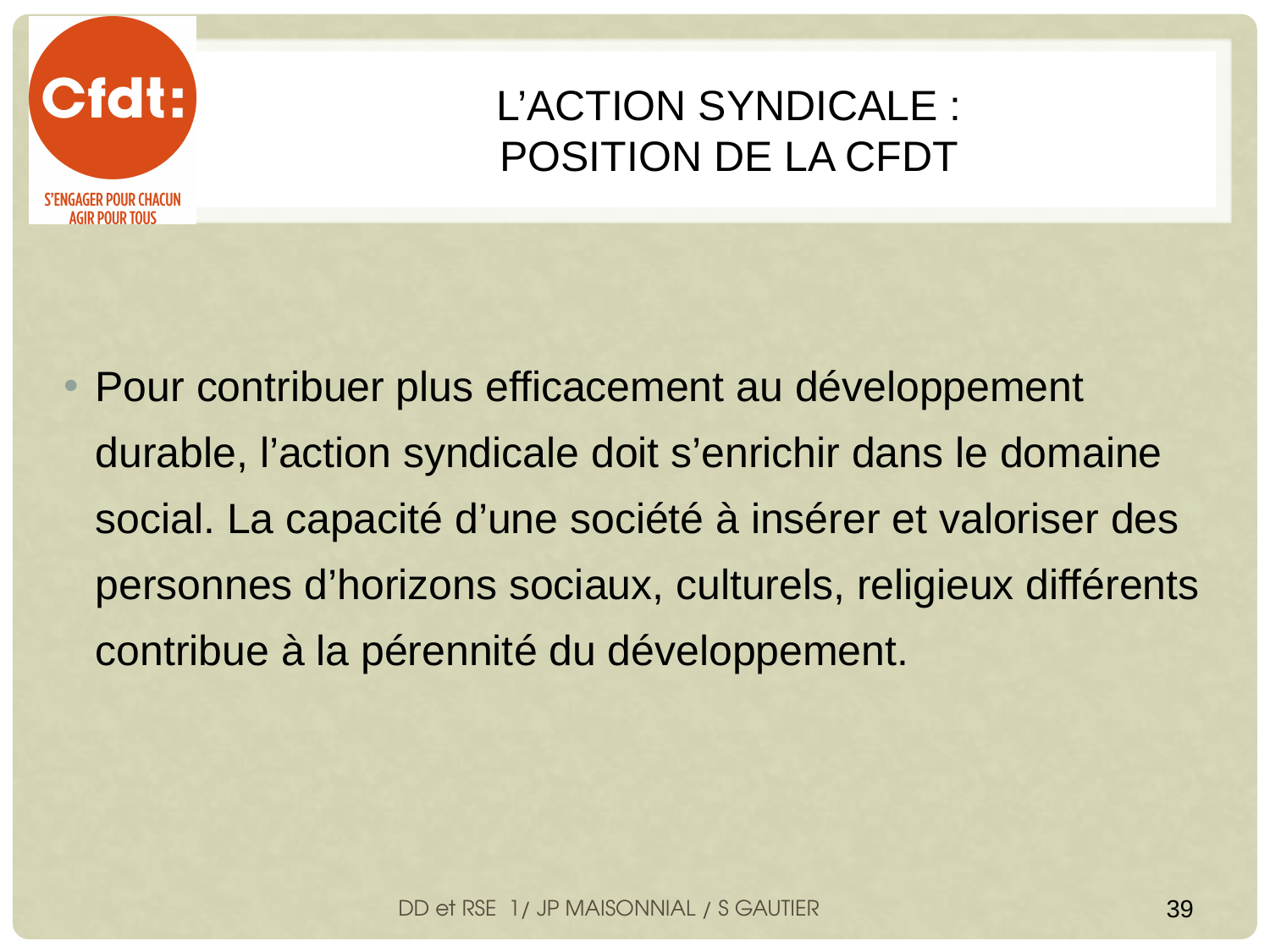

# L’Action Syndicale : position de la CFDT
Pour contribuer plus efficacement au développement durable, l’action syndicale doit s’enrichir dans le domaine social. La capacité d’une société à insérer et valoriser des personnes d’horizons sociaux, culturels, religieux différents contribue à la pérennité du développement.

DD et RSE  1/ JP MAISONNIAL / S GAUTIER
39